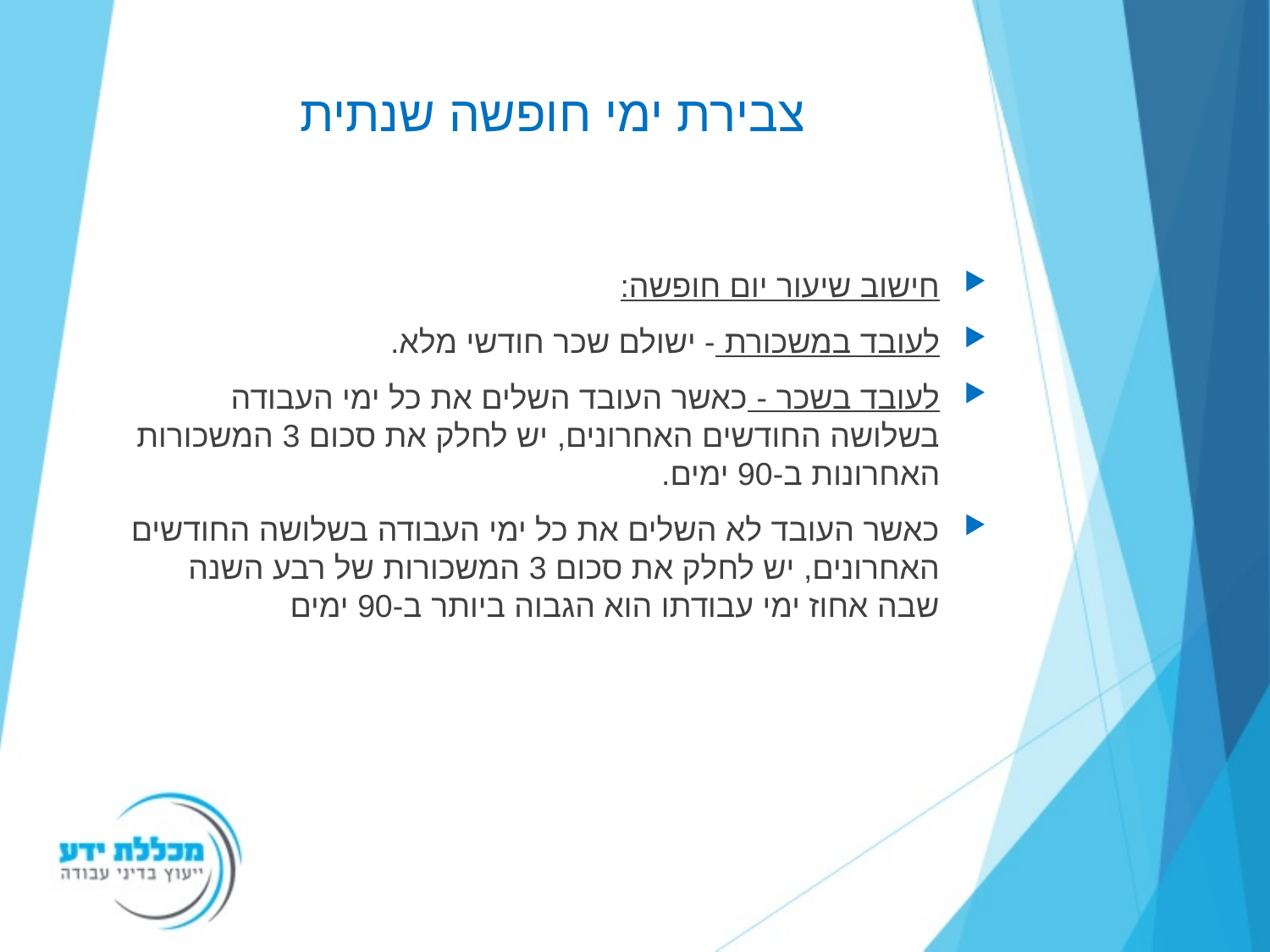

# צבירת ימי חופשה שנתית
חישוב שיעור יום חופשה:
לעובד במשכורת - ישולם שכר חודשי מלא.
לעובד בשכר - כאשר העובד השלים את כל ימי העבודה בשלושה החודשים האחרונים, יש לחלק את סכום 3 המשכורות האחרונות ב-90 ימים.
כאשר העובד לא השלים את כל ימי העבודה בשלושה החודשים האחרונים, יש לחלק את סכום 3 המשכורות של רבע השנה שבה אחוז ימי עבודתו הוא הגבוה ביותר ב-90 ימים